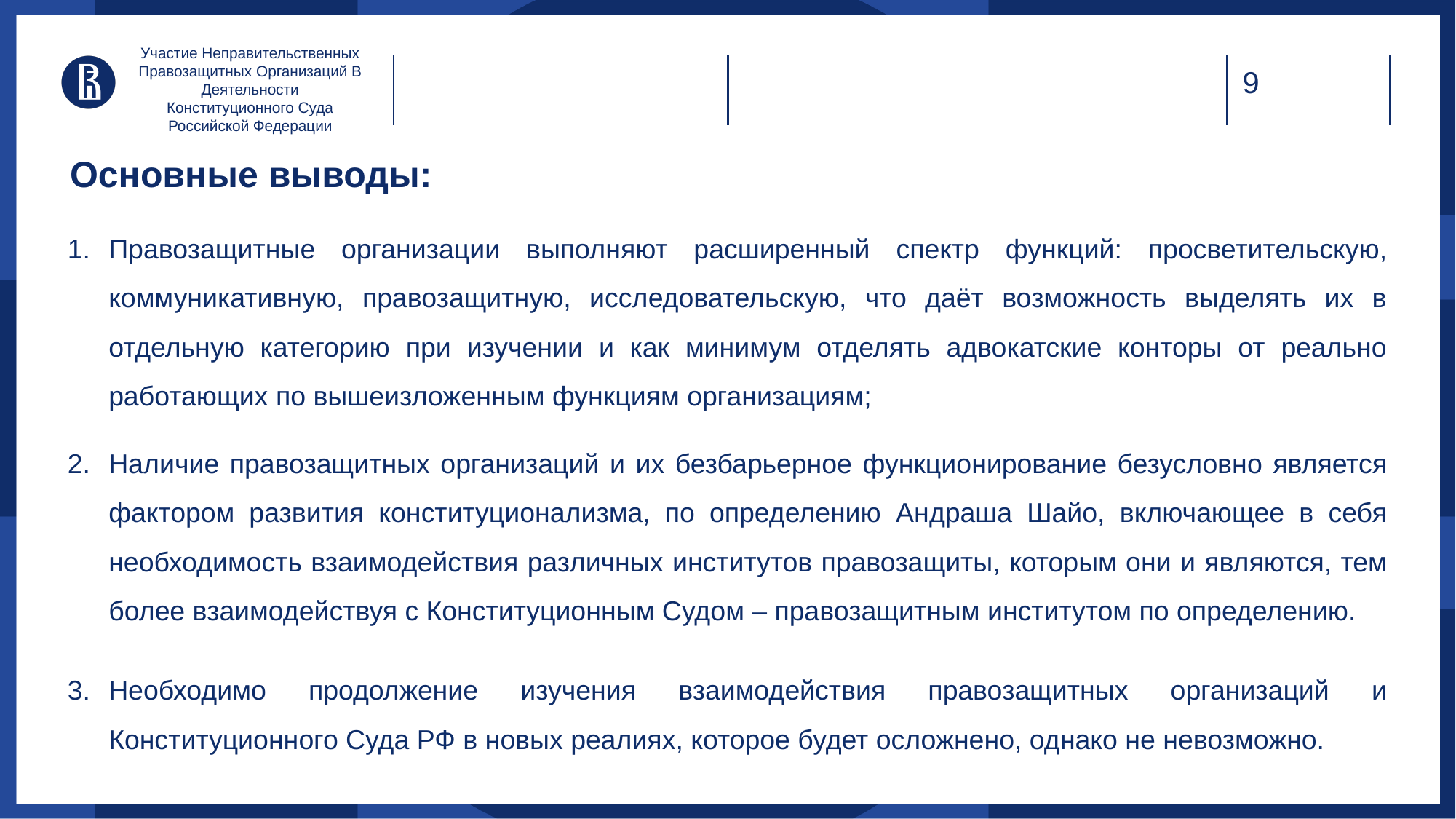

Участие Неправительственных Правозащитных Организаций В Деятельности Конституционного Суда Российской Федерации

Основные выводы:
Правозащитные организации выполняют расширенный спектр функций: просветительскую, коммуникативную, правозащитную, исследовательскую, что даёт возможность выделять их в отдельную категорию при изучении и как минимум отделять адвокатские конторы от реально работающих по вышеизложенным функциям организациям;
Наличие правозащитных организаций и их безбарьерное функционирование безусловно является фактором развития конституционализма, по определению Андраша Шайо, включающее в себя необходимость взаимодействия различных институтов правозащиты, которым они и являются, тем более взаимодействуя с Конституционным Судом – правозащитным институтом по определению.
Необходимо продолжение изучения взаимодействия правозащитных организаций и Конституционного Суда РФ в новых реалиях, которое будет осложнено, однако не невозможно.